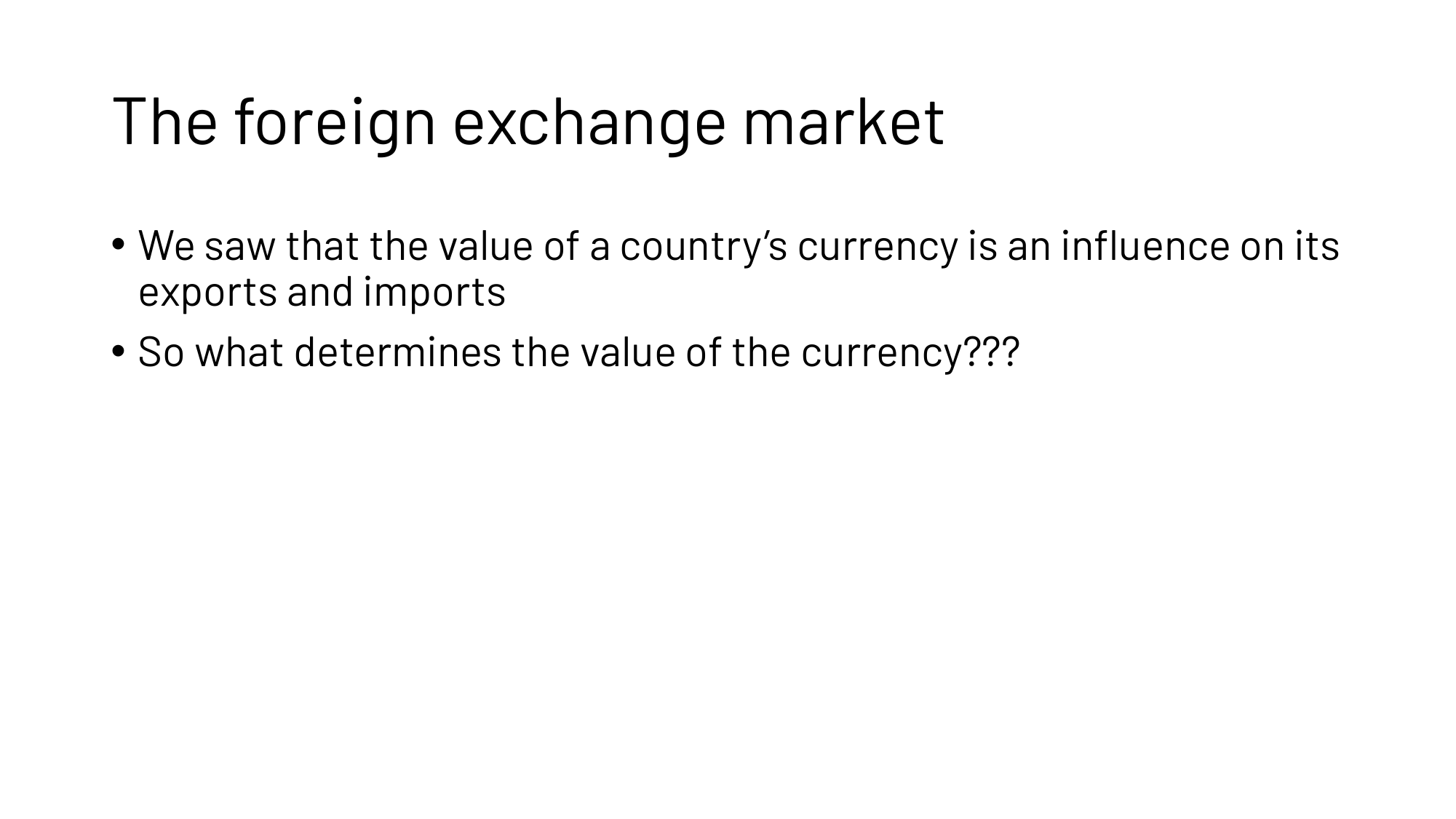

# The foreign exchange market
We saw that the value of a country’s currency is an influence on its exports and imports
So what determines the value of the currency???